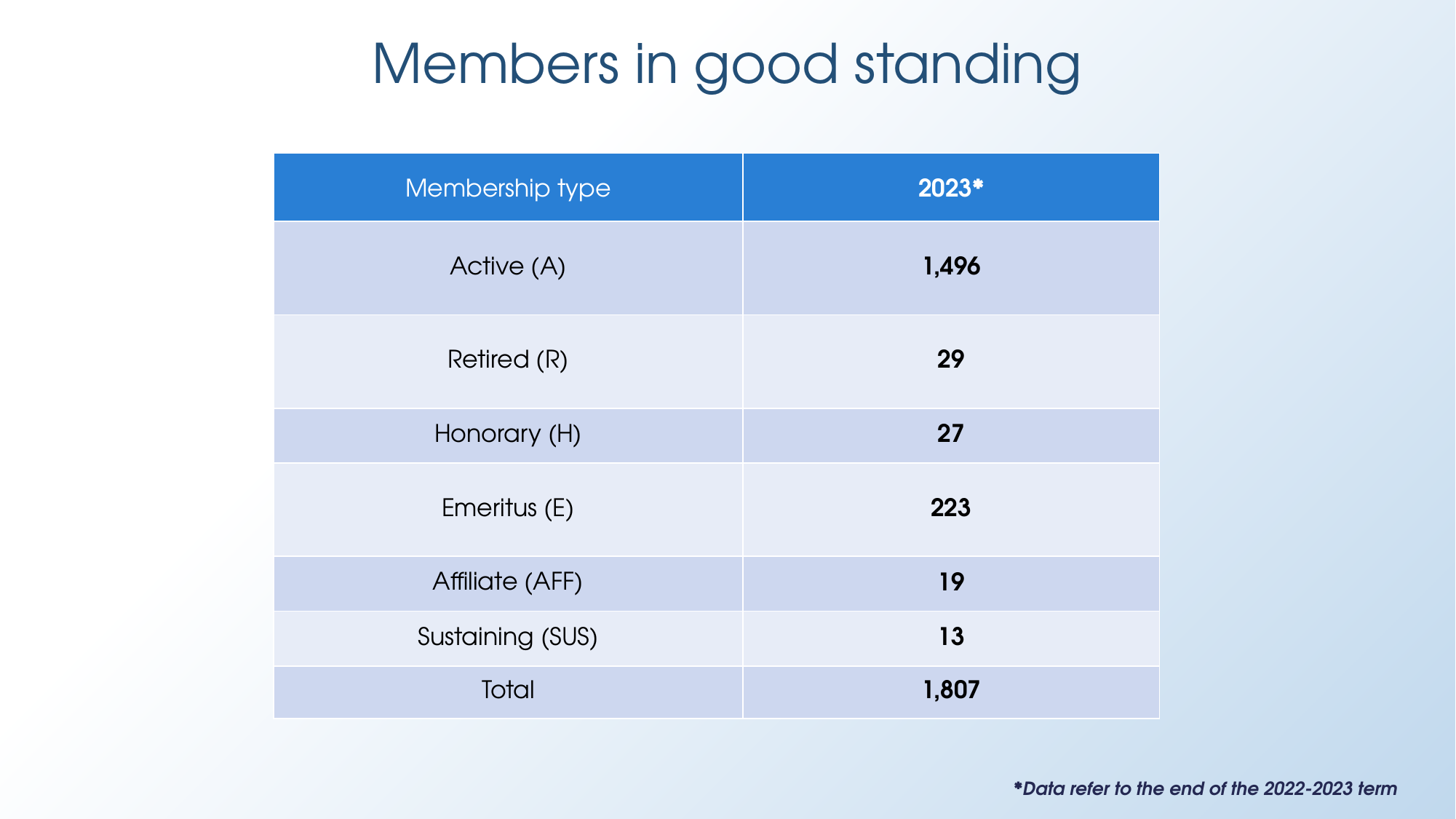

Members in good standing
| Membership type | 2023\* |
| --- | --- |
| Active (A) | 1,496 |
| Retired (R) | 29 |
| Honorary (H) | 27 |
| Emeritus (E) | 223 |
| Affiliate (AFF) | 19 |
| Sustaining (SUS) | 13 |
| Total | 1,807 |
*Data refer to the end of the 2022-2023 term